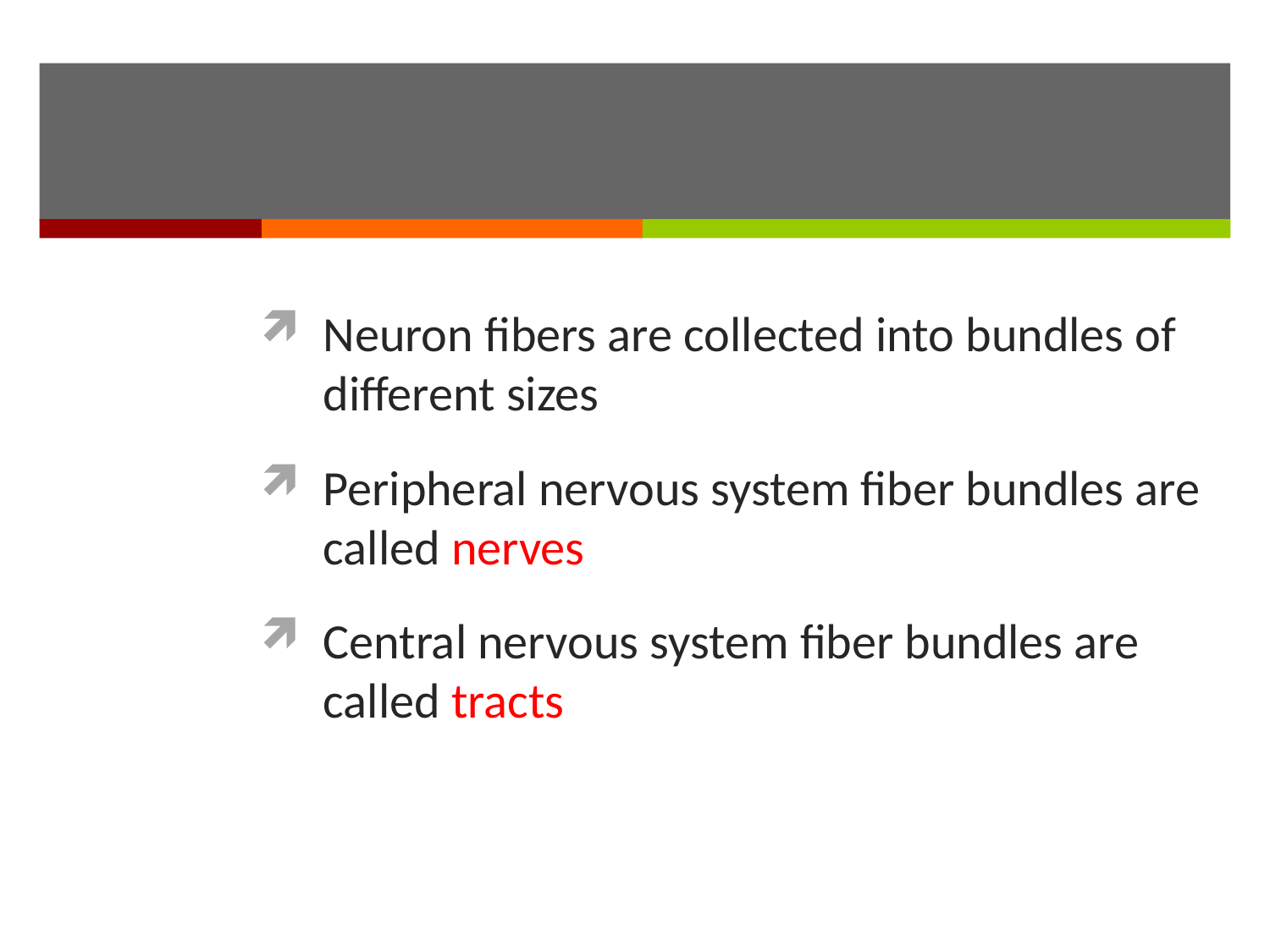

#
Neuron fibers are collected into bundles of different sizes
Peripheral nervous system fiber bundles are called nerves
Central nervous system fiber bundles are called tracts